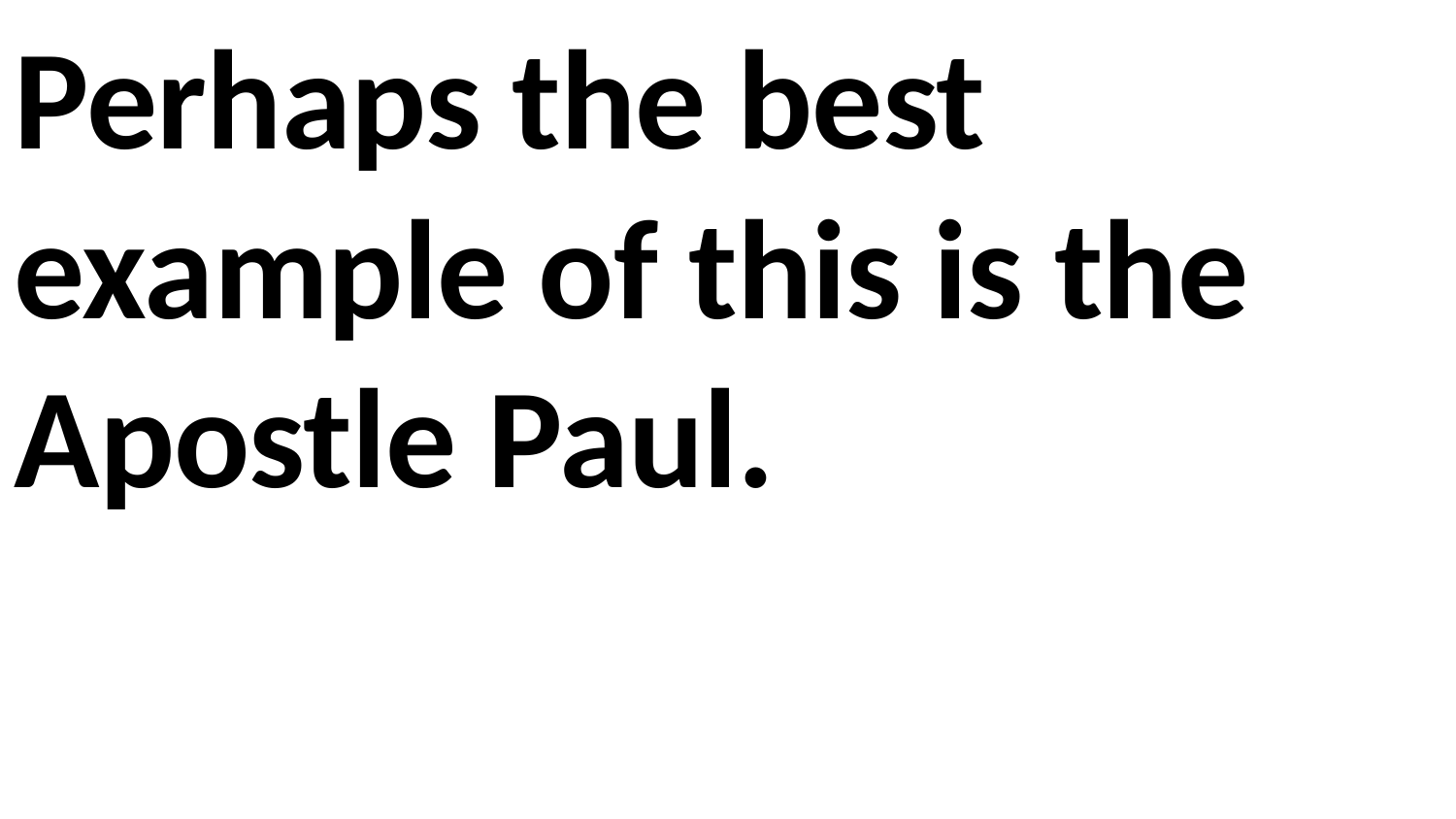

Perhaps the best example of this is the Apostle Paul.